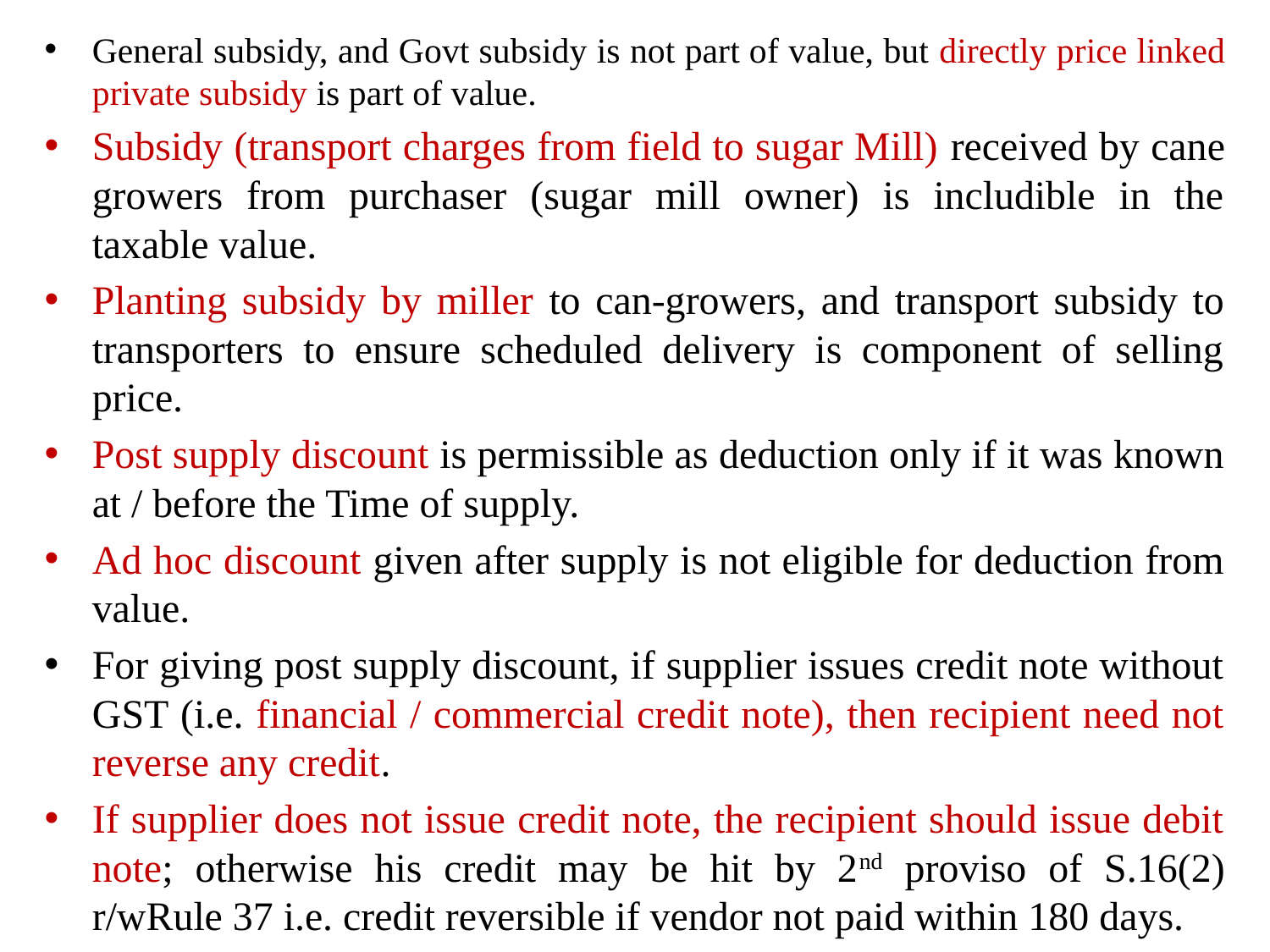

General subsidy, and Govt subsidy is not part of value, but directly price linked private subsidy is part of value.
Subsidy (transport charges from field to sugar Mill) received by cane growers from purchaser (sugar mill owner) is includible in the taxable value.
Planting subsidy by miller to can-growers, and transport subsidy to transporters to ensure scheduled delivery is component of selling price.
Post supply discount is permissible as deduction only if it was known at / before the Time of supply.
Ad hoc discount given after supply is not eligible for deduction from value.
For giving post supply discount, if supplier issues credit note without GST (i.e. financial / commercial credit note), then recipient need not reverse any credit.
If supplier does not issue credit note, the recipient should issue debit note; otherwise his credit may be hit by 2nd proviso of S.16(2) r/wRule 37 i.e. credit reversible if vendor not paid within 180 days.